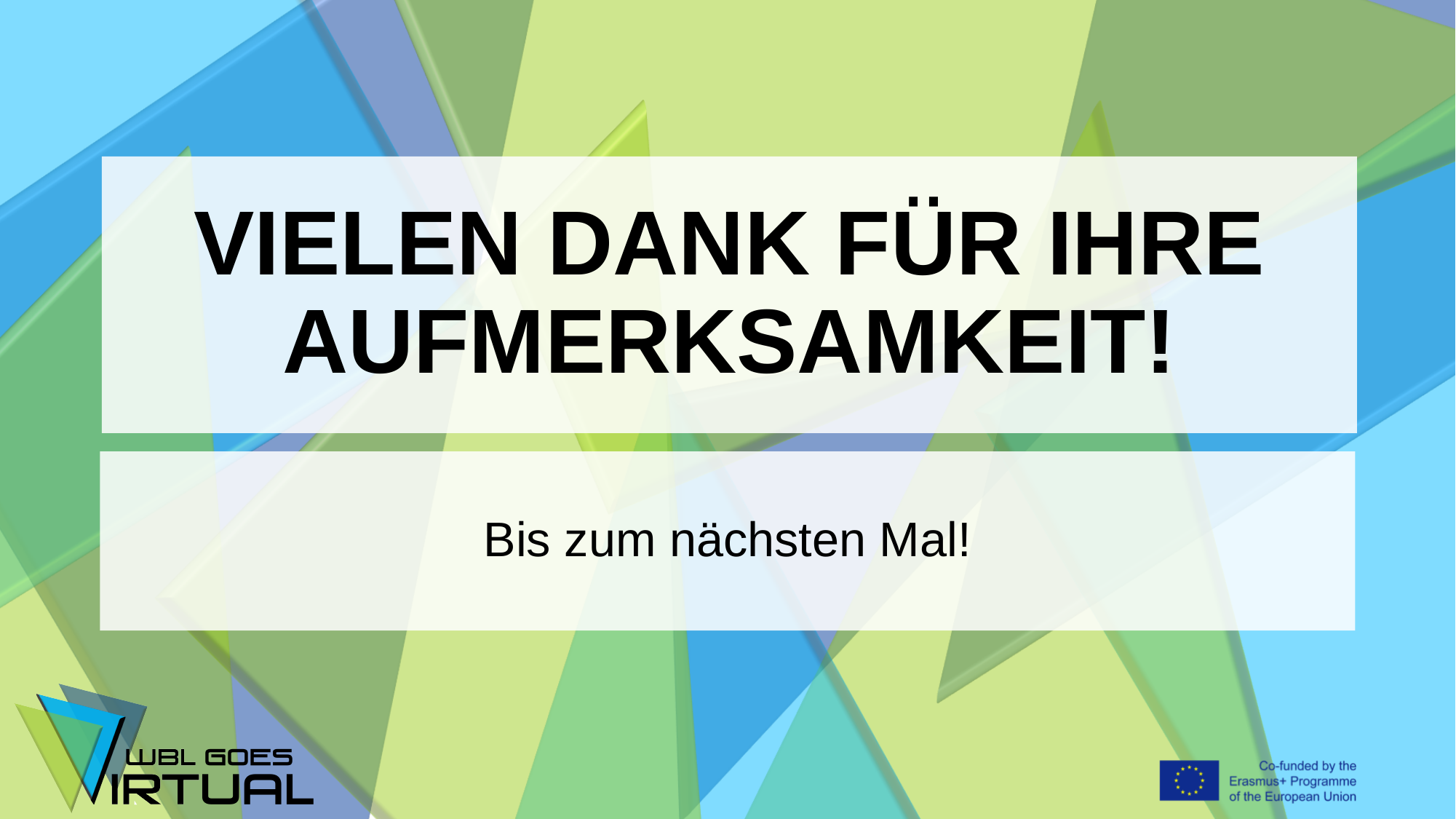

# VIELEN DANK FÜR IHRE AUFMERKSAMKEIT!
Bis zum nächsten Mal!